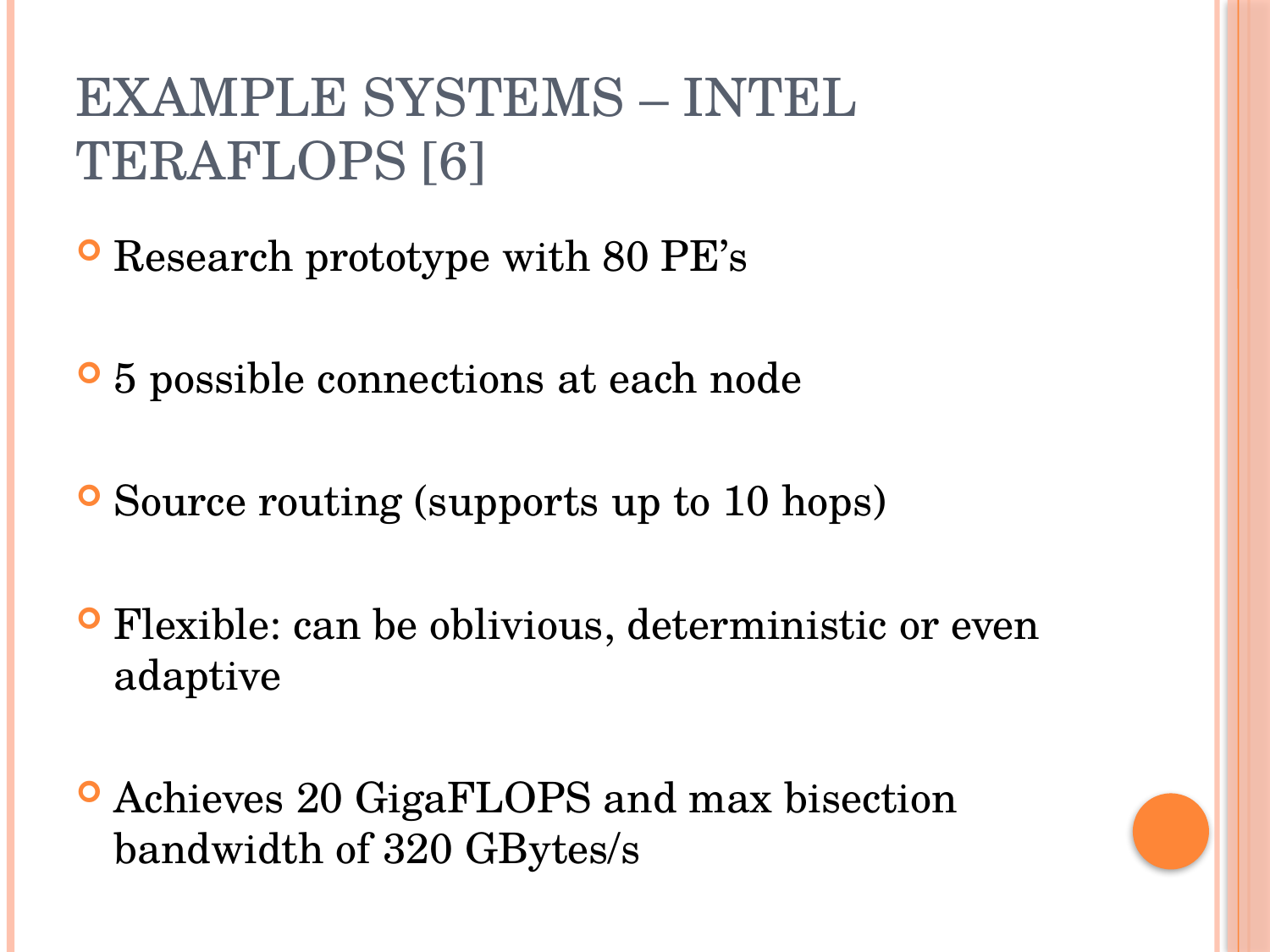

# Example Systems – Intel TeraFLOPS [6]
Research prototype with 80 PE’s

5 possible connections at each node

Source routing (supports up to 10 hops)

Flexible: can be oblivious, deterministic or even adaptive

Achieves 20 GigaFLOPS and max bisection bandwidth of 320 GBytes/s